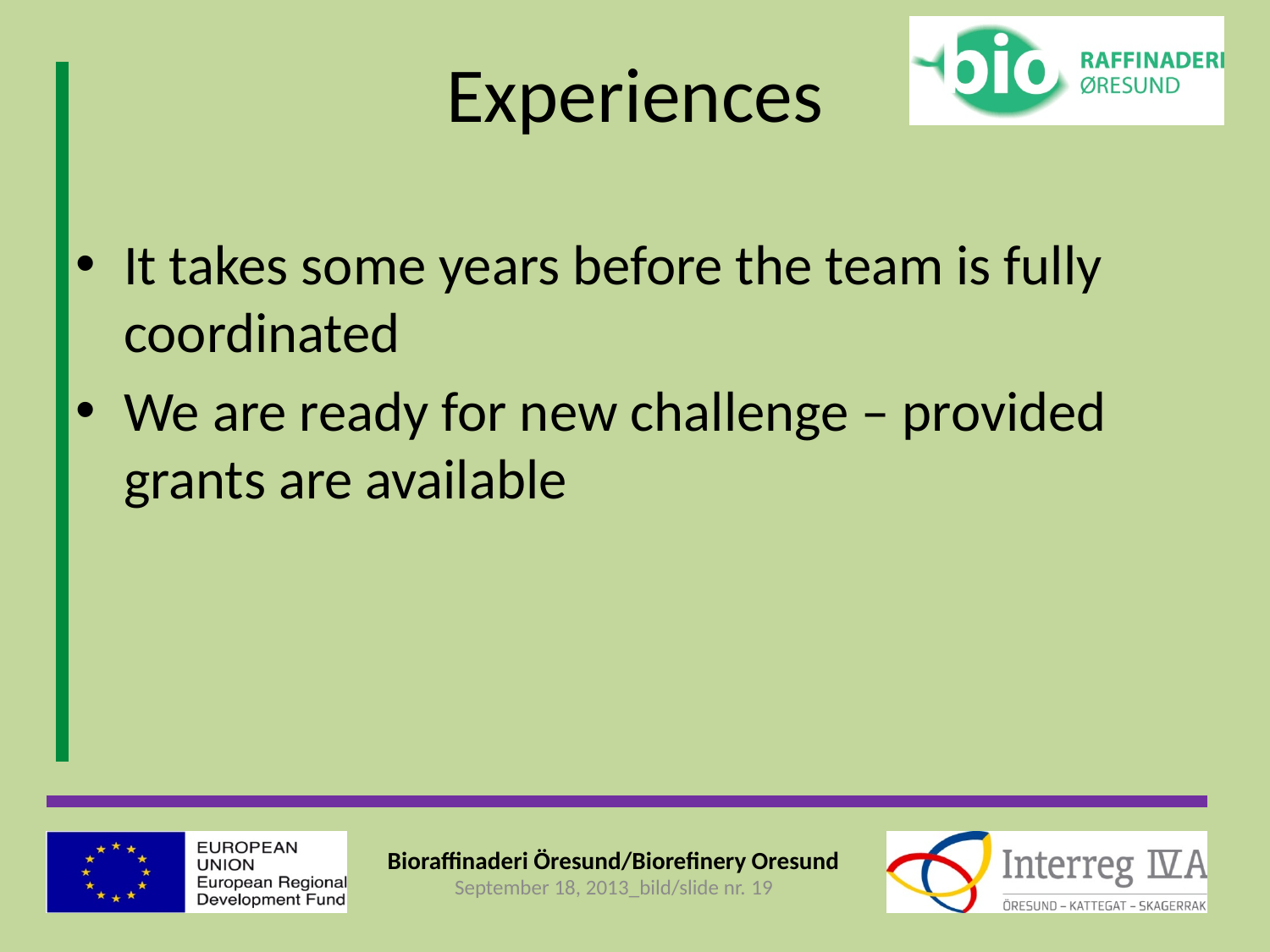

# Experiences
It takes some years before the team is fully coordinated
We are ready for new challenge – provided grants are available